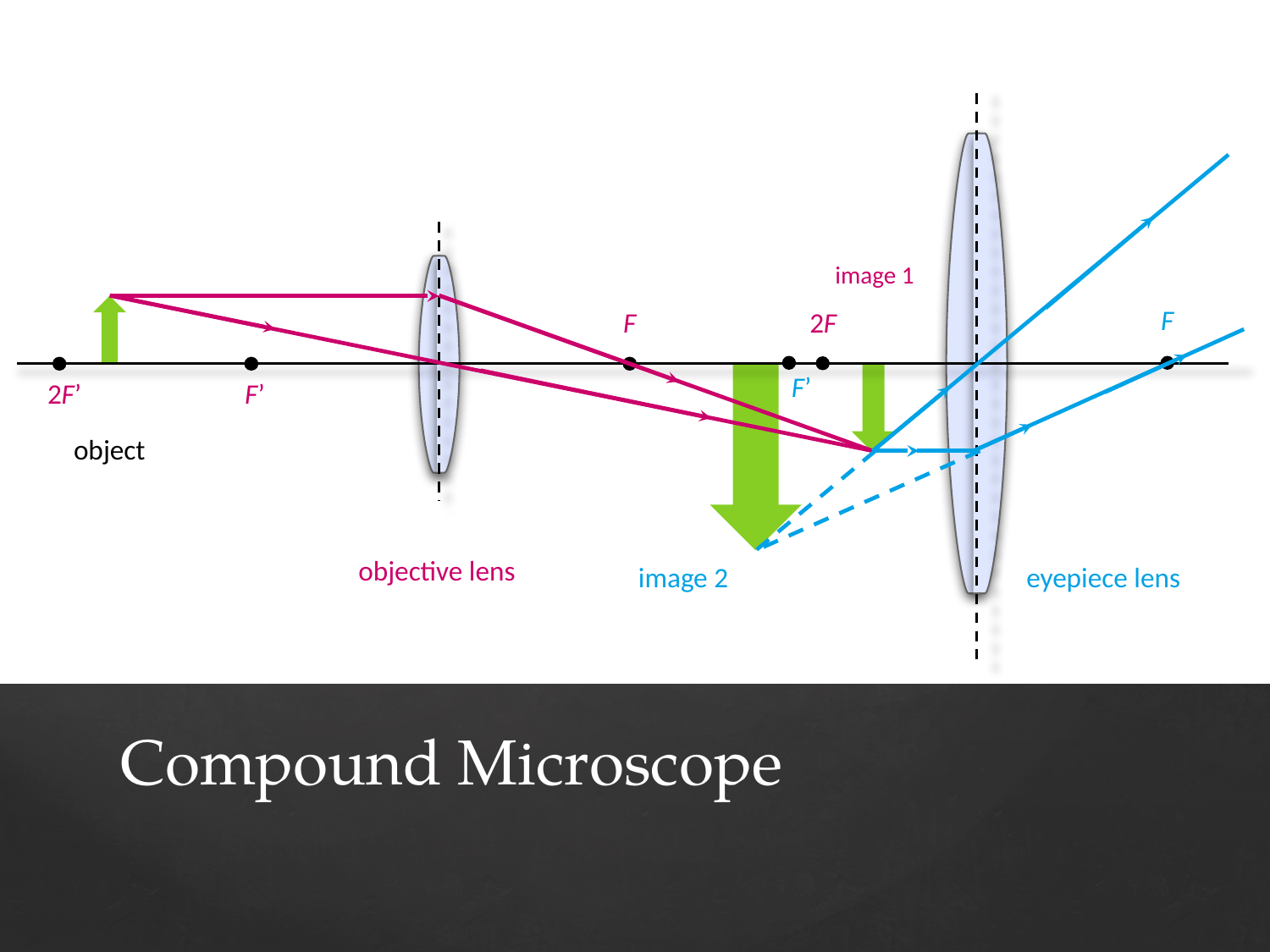

image 1

F
F
2F

F’

2F’
F’
object
objective lens
image 2
eyepiece lens
# Compound Microscope